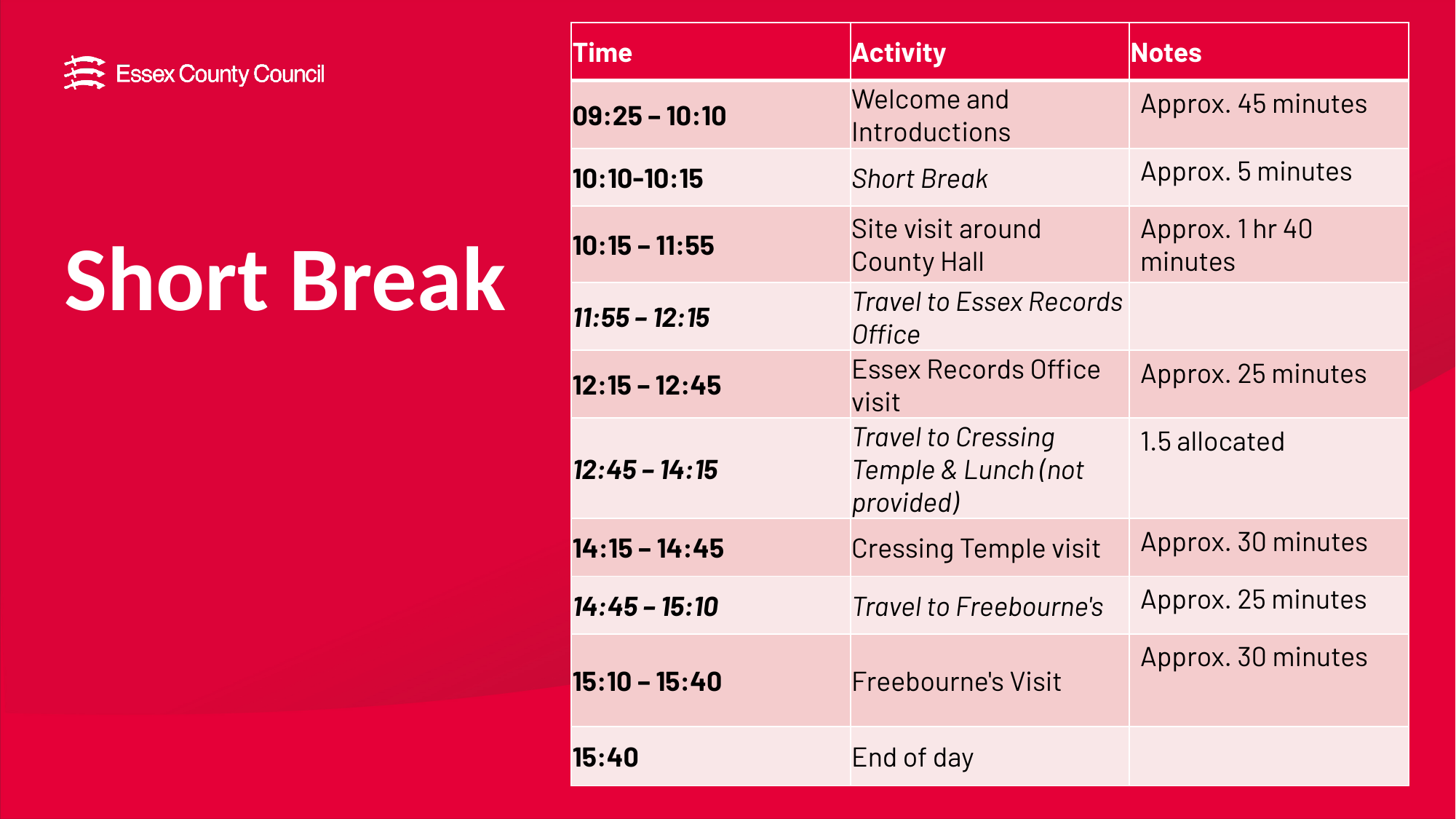

| Time | Activity | Notes |
| --- | --- | --- |
| 09:25 – 10:10 | Welcome and Introductions | Approx. 45 minutes |
| 10:10-10:15 | Short Break | Approx. 5 minutes |
| 10:15 – 11:55 | Site visit around County Hall | Approx. 1 hr 40 minutes |
| 11:55 – 12:15 | Travel to Essex Records Office |  |
| 12:15 – 12:45 | Essex Records Office visit | Approx. 25 minutes |
| 12:45 – 14:15 | Travel to Cressing Temple & Lunch (not provided) | 1.5 allocated |
| 14:15 – 14:45 | Cressing Temple visit | Approx. 30 minutes |
| 14:45 – 15:10 | Travel to Freebourne's | Approx. 25 minutes |
| 15:10 – 15:40 | Freebourne's Visit | Approx. 30 minutes |
| 15:40 | End of day |  |
# Short Break